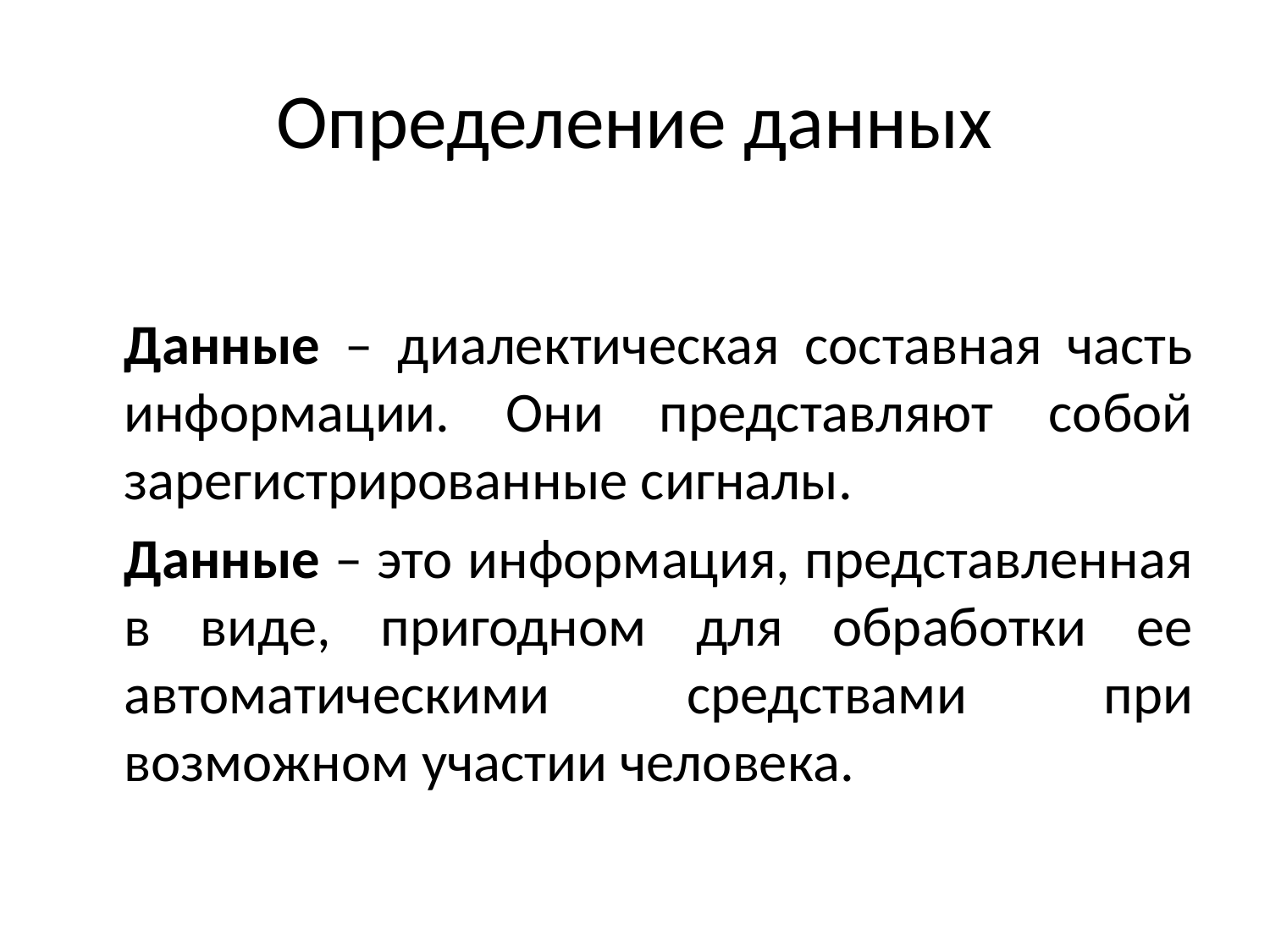

# Определение данных

	Данные – диалектическая составная часть информации. Они представляют собой зарегистрированные сигналы.
	Данные – это информация, представленная в виде, пригодном для обработки ее автоматическими средствами при возможном участии человека.